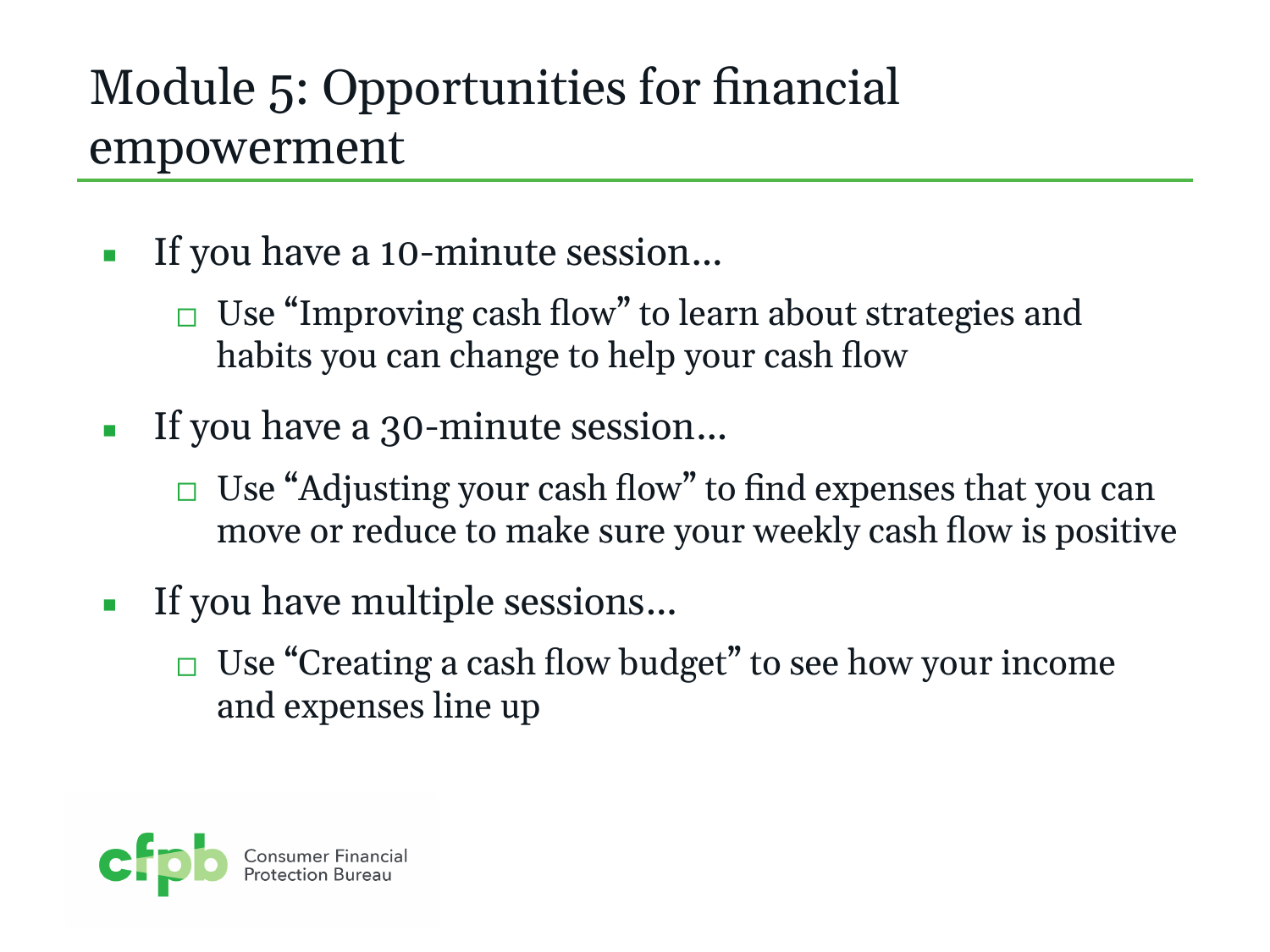

# Module 5: Opportunities for financial empowerment
If you have a 10-minute session…
Use “Improving cash flow” to learn about strategies and habits you can change to help your cash flow
If you have a 30-minute session…
Use “Adjusting your cash flow” to find expenses that you can move or reduce to make sure your weekly cash flow is positive
If you have multiple sessions…
Use “Creating a cash flow budget” to see how your income and expenses line up